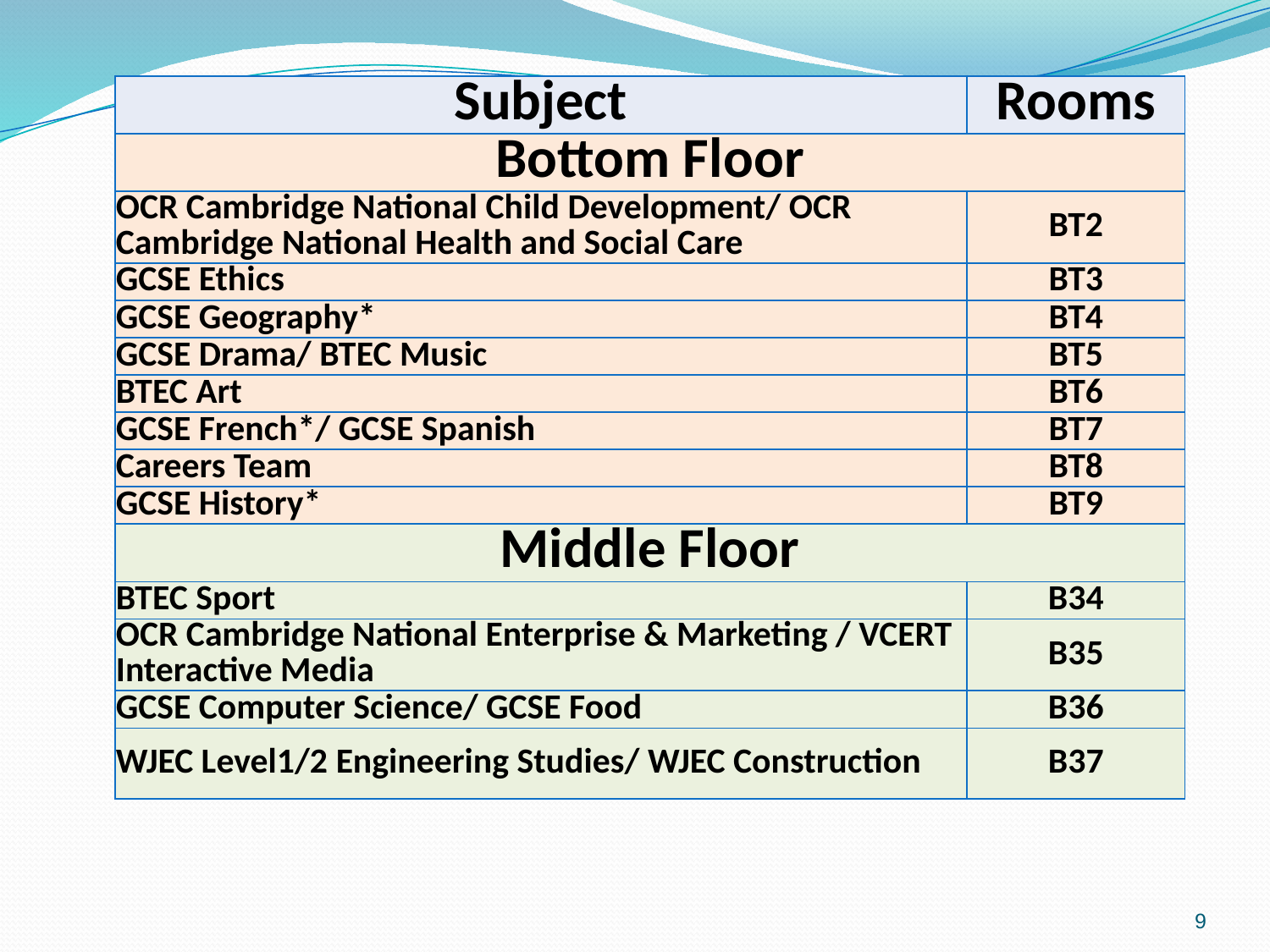

| Subject | Rooms |
| --- | --- |
| Bottom Floor |  |
| OCR Cambridge National Child Development/ OCR Cambridge National Health and Social Care | BT2 |
| GCSE Ethics | BT3 |
| GCSE Geography\* | BT4 |
| GCSE Drama/ BTEC Music | BT5 |
| BTEC Art | BT6 |
| GCSE French\*/ GCSE Spanish | BT7 |
| Careers Team | BT8 |
| GCSE History\* | BT9 |
| Middle Floor |  |
| BTEC Sport | B34 |
| OCR Cambridge National Enterprise & Marketing / VCERT Interactive Media | B35 |
| GCSE Computer Science/ GCSE Food | B36 |
| WJEC Level1/2 Engineering Studies/ WJEC Construction | B37 |

9